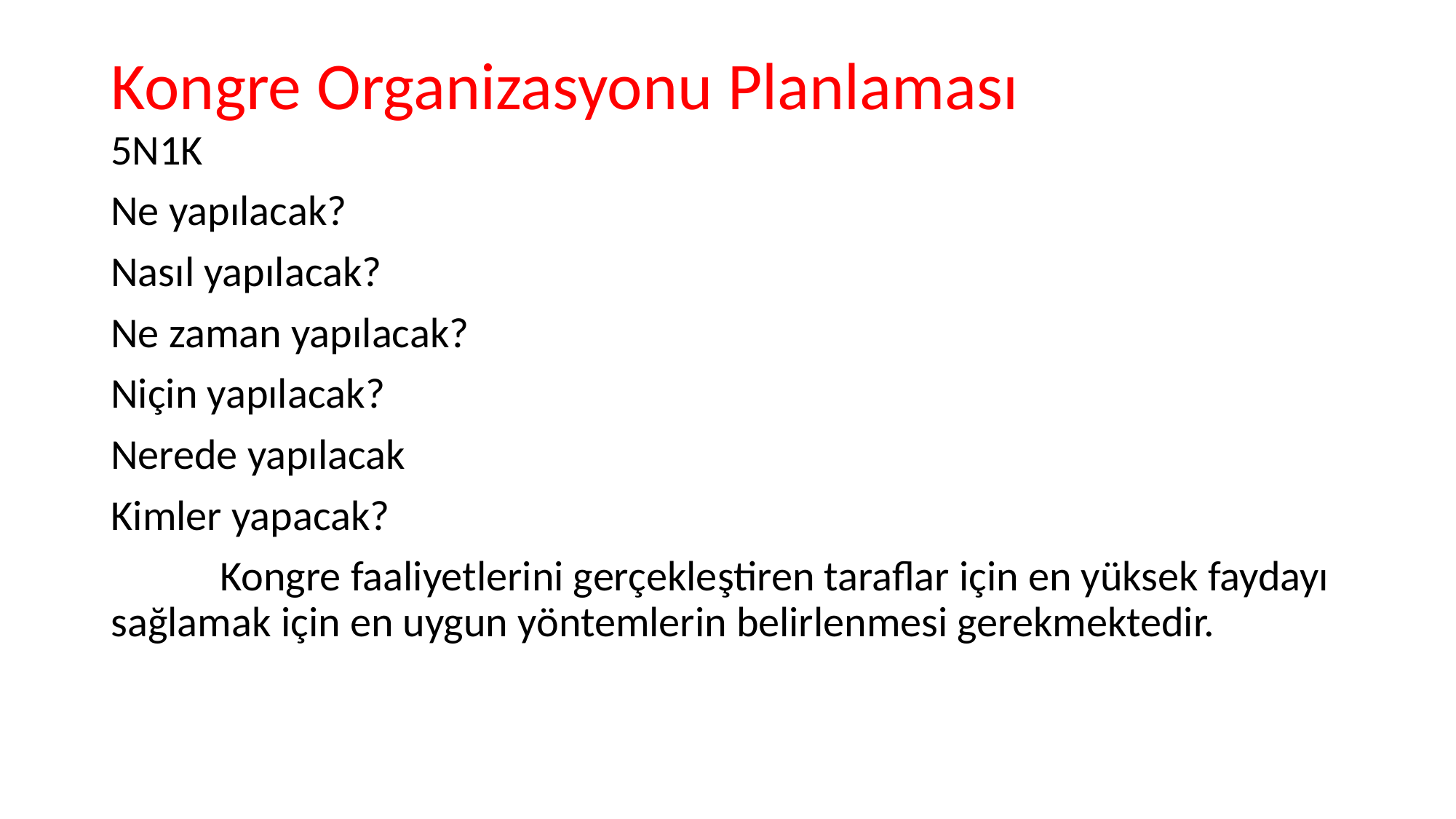

# Kongre Organizasyonu Planlaması
5N1K
Ne yapılacak?
Nasıl yapılacak?
Ne zaman yapılacak?
Niçin yapılacak?
Nerede yapılacak
Kimler yapacak?
	Kongre faaliyetlerini gerçekleştiren taraflar için en yüksek faydayı sağlamak için en uygun yöntemlerin belirlenmesi gerekmektedir.